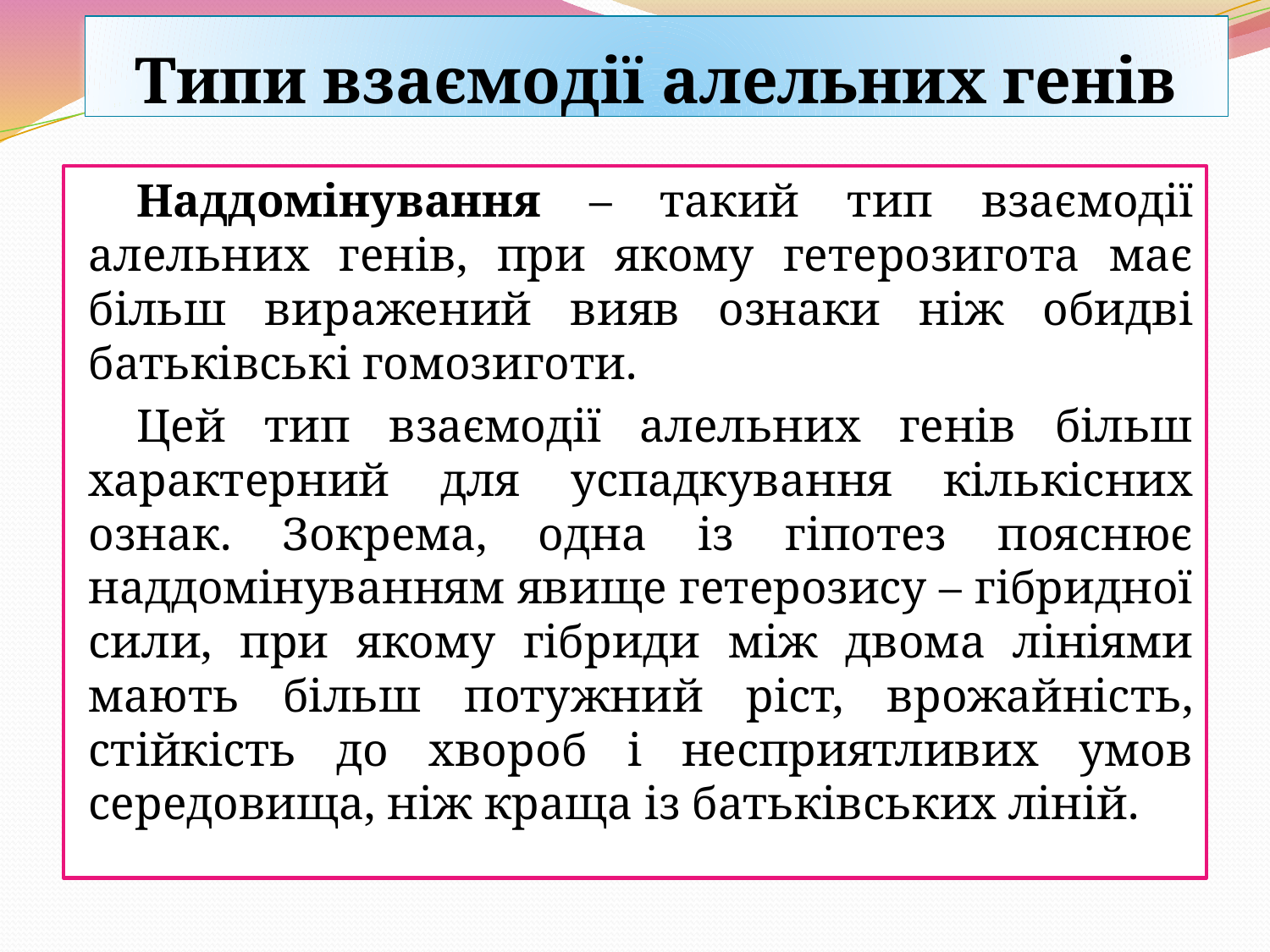

# Типи взаємодії алельних генів
Наддомінування – такий тип взаємодії алельних генів, при якому гетерозигота має більш виражений вияв ознаки ніж обидві батьківські гомозиготи.
Цей тип взаємодії алельних генів більш характерний для успадкування кількісних ознак. Зокрема, одна із гіпотез пояснює наддомінуванням явище гетерозису – гібридної сили, при якому гібриди між двома лініями мають більш потужний ріст, врожайність, стійкість до хвороб і несприятливих умов середовища, ніж краща із батьківських ліній.